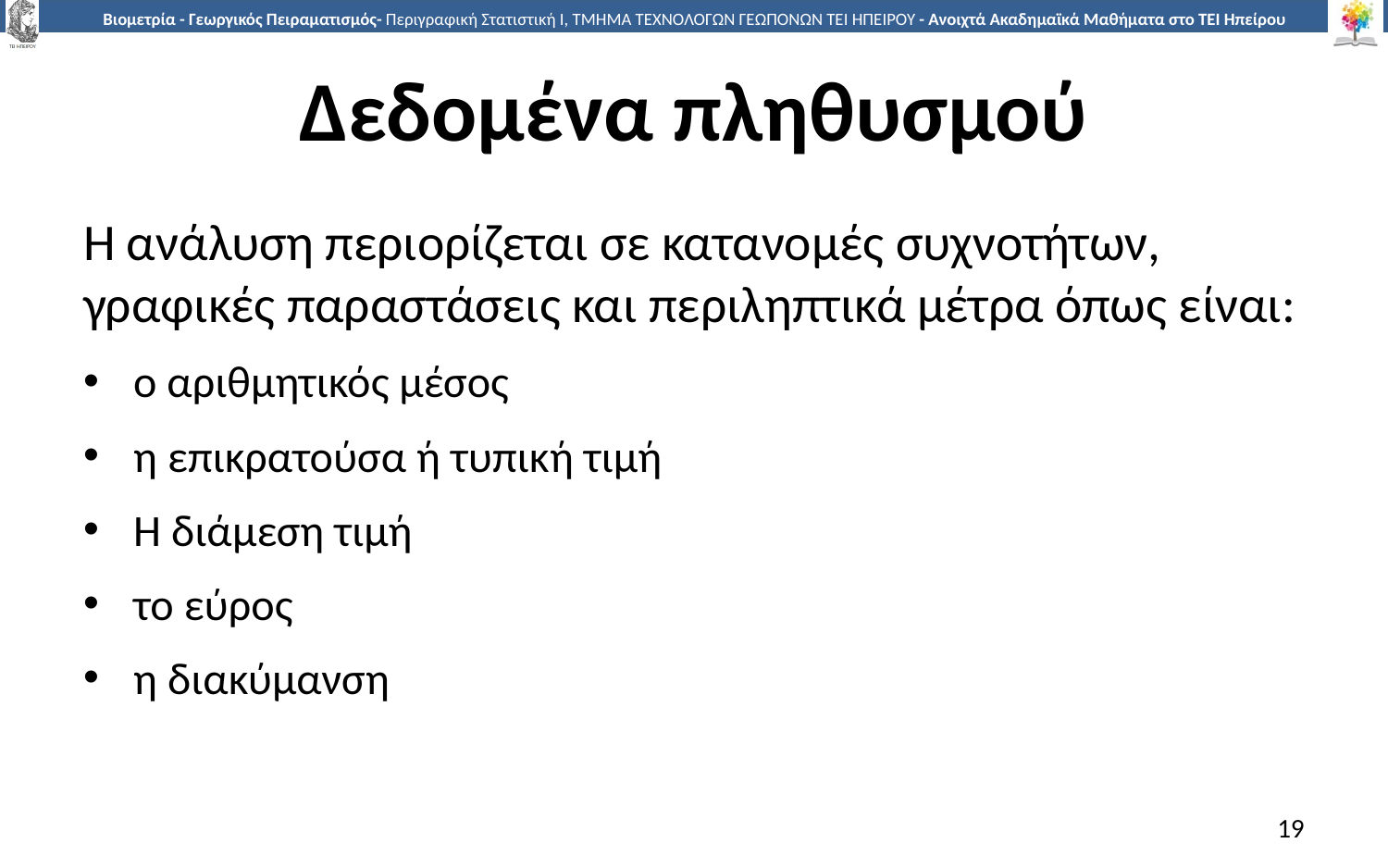

# Δεδομένα πληθυσμού
Η ανάλυση περιορίζεται σε κατανομές συχνοτήτων, γραφικές παραστάσεις και περιληπτικά μέτρα όπως είναι:
ο αριθμητικός μέσος
η επικρατούσα ή τυπική τιμή
Η διάμεση τιμή
το εύρος
η διακύμανση

19